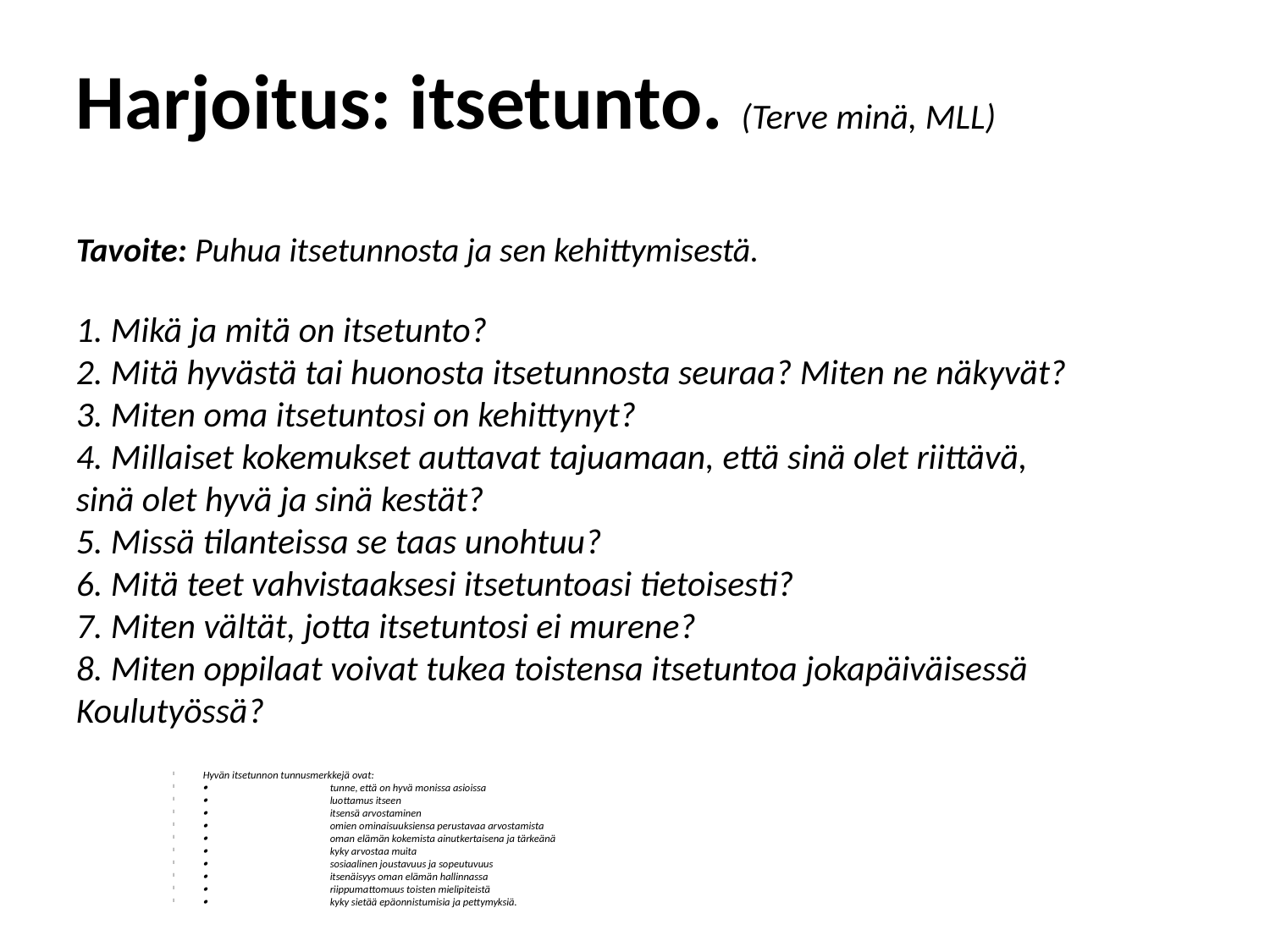

Harjoitus: itsetunto. (Terve minä, MLL)

Tavoite: Puhua itsetunnosta ja sen kehittymisestä.

1. Mikä ja mitä on itsetunto?
2. Mitä hyvästä tai huonosta itsetunnosta seuraa? Miten ne näkyvät?
3. Miten oma itsetuntosi on kehittynyt?
4. Millaiset kokemukset auttavat tajuamaan, että sinä olet riittävä,
sinä olet hyvä ja sinä kestät?
5. Missä tilanteissa se taas unohtuu?
6. Mitä teet vahvistaaksesi itsetuntoasi tietoisesti?
7. Miten vältät, jotta itsetuntosi ei murene?
8. Miten oppilaat voivat tukea toistensa itsetuntoa jokapäiväisessä
Koulutyössä?

Hyvän itsetunnon tunnusmerkkejä ovat:
•	tunne, että on hyvä monissa asioissa
•	luottamus itseen
•	itsensä arvostaminen
•	omien ominaisuuksiensa perustavaa arvostamista
•	oman elämän kokemista ainutkertaisena ja tärkeänä
•	kyky arvostaa muita
•	sosiaalinen joustavuus ja sopeutuvuus
•	itsenäisyys oman elämän hallinnassa
•	riippumattomuus toisten mielipiteistä
•	kyky sietää epäonnistumisia ja pettymyksiä.